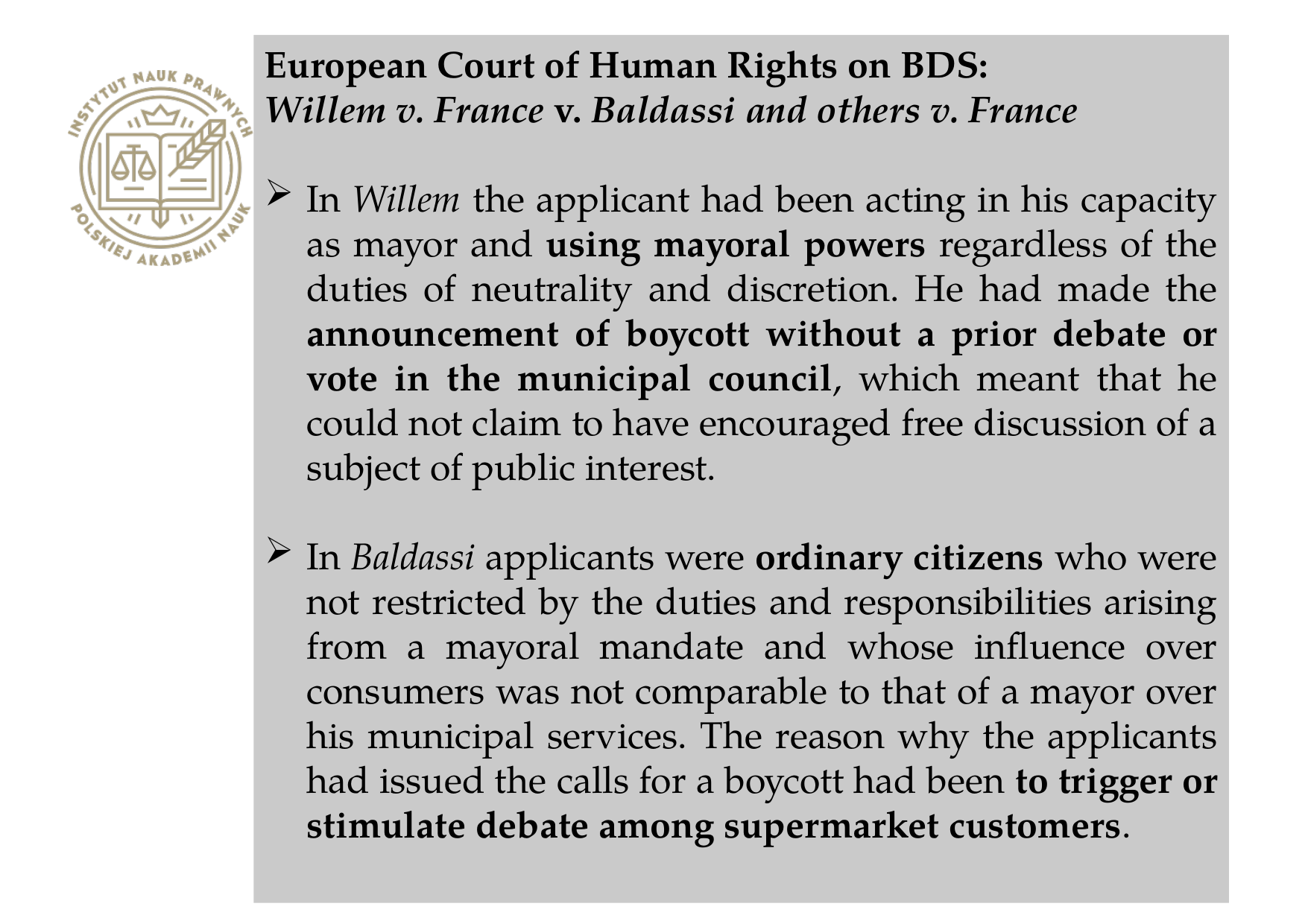

European Court of Human Rights on BDS:
Willem v. France v. Baldassi and others v. France

In Willem the applicant had been acting in his capacity as mayor and using mayoral powers regardless of the duties of neutrality and discretion. He had made the announcement of boycott without a prior debate or vote in the municipal council, which meant that he could not claim to have encouraged free discussion of a subject of public interest.

In Baldassi applicants were ordinary citizens who were not restricted by the duties and responsibilities arising from a mayoral mandate and whose influence over consumers was not comparable to that of a mayor over his municipal services. The reason why the applicants had issued the calls for a boycott had been to trigger or stimulate debate among supermarket customers.